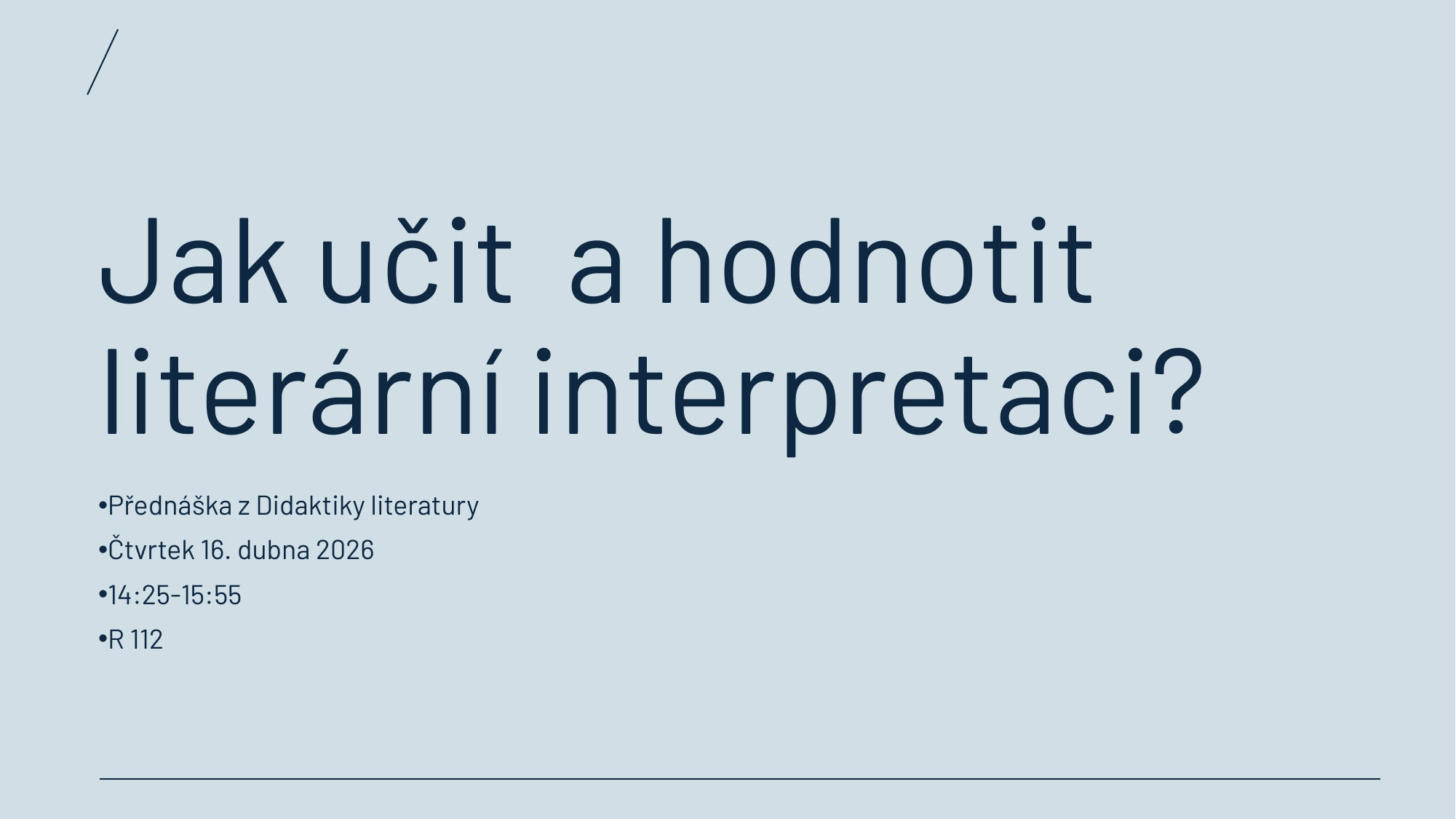

# Jak učit  a hodnotit literární interpretaci?
Přednáška z Didaktiky literatury
Čtvrtek 16. dubna 2026
14:25-15:55
R 112